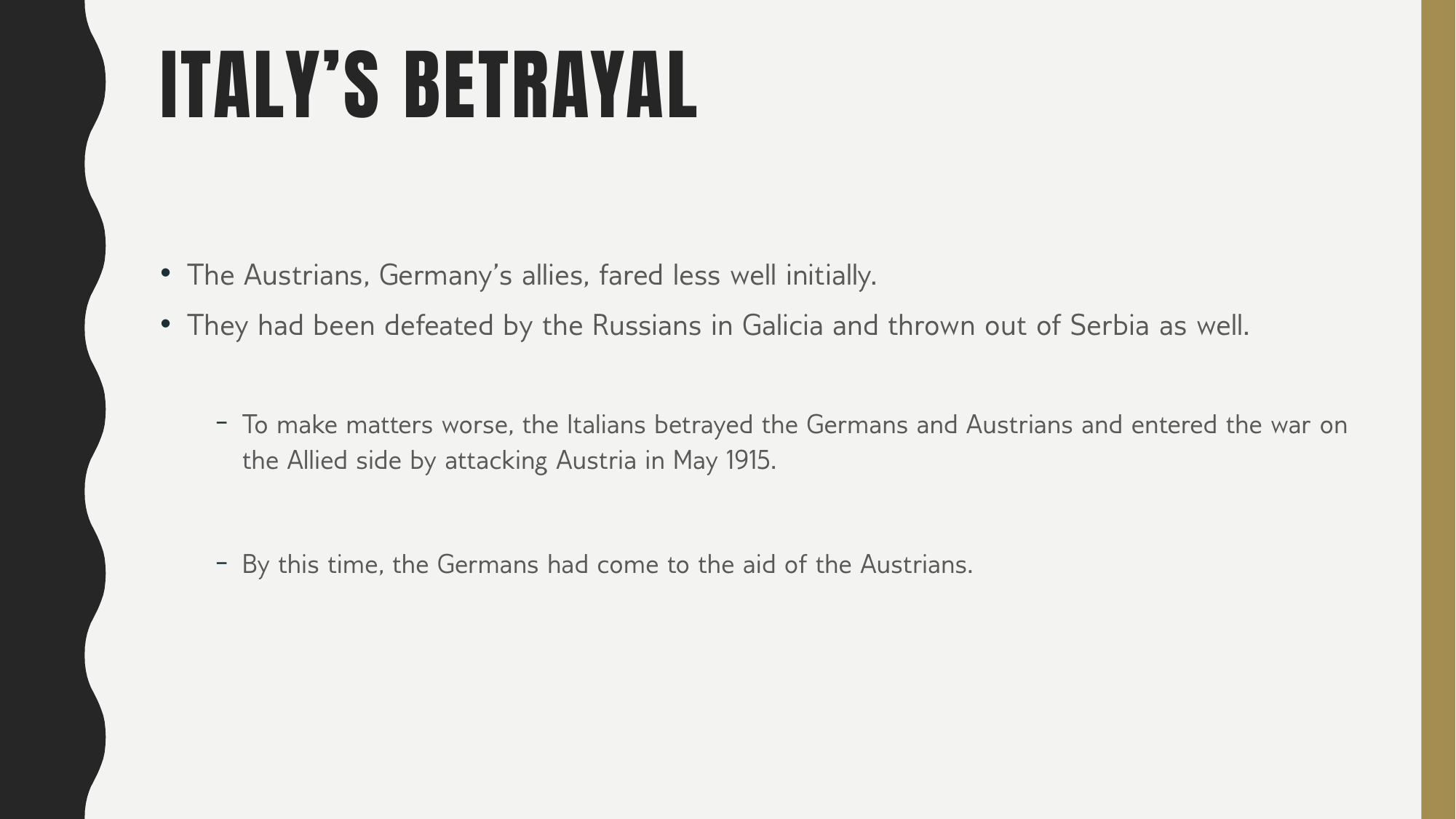

# Italy’s betrayal
The Austrians, Germany’s allies, fared less well initially.
They had been defeated by the Russians in Galicia and thrown out of Serbia as well.

To make matters worse, the Italians betrayed the Germans and Austrians and entered the war on the Allied side by attacking Austria in May 1915.

By this time, the Germans had come to the aid of the Austrians.